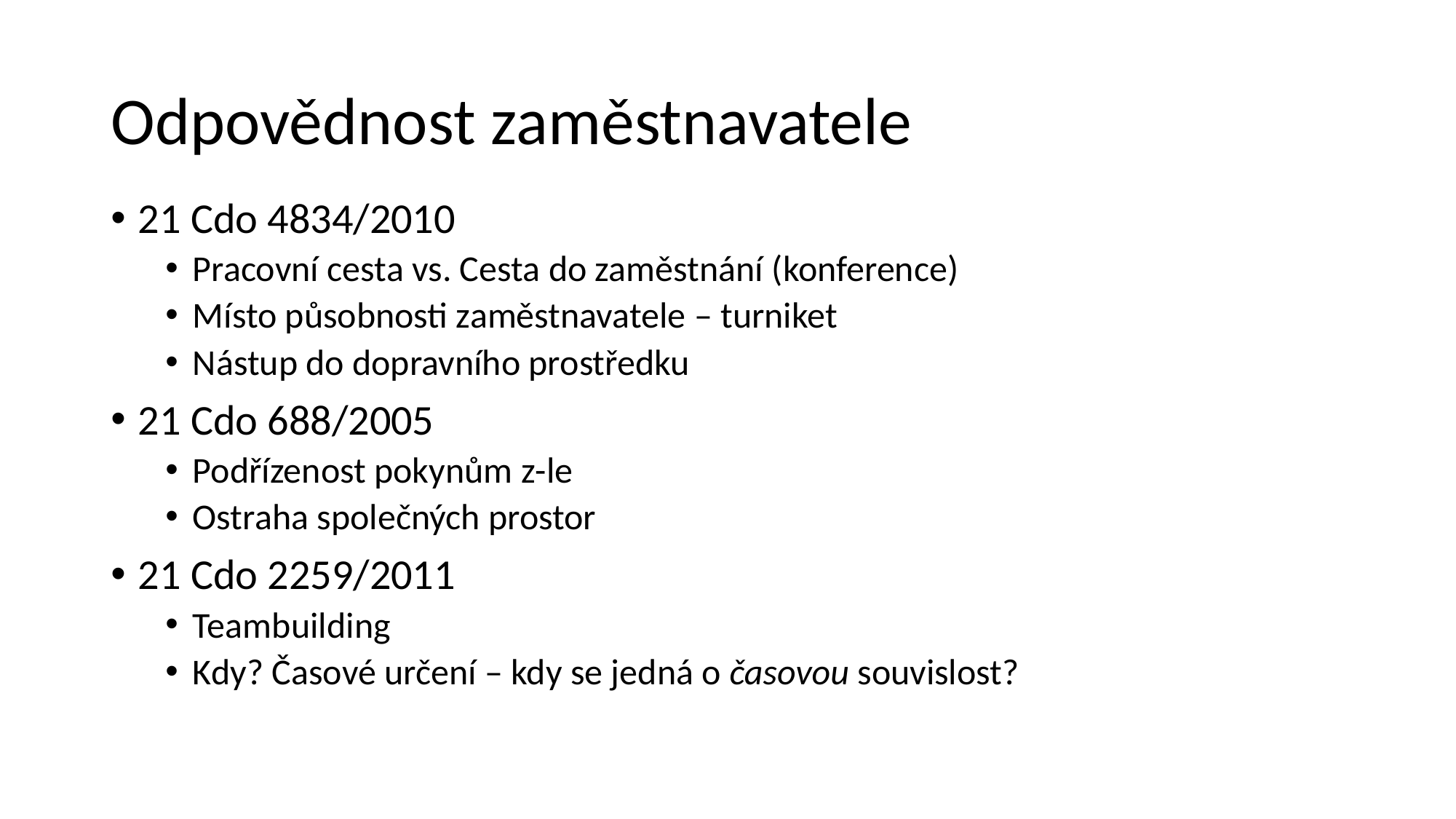

# Odpovědnost zaměstnavatele
21 Cdo 4834/2010
Pracovní cesta vs. Cesta do zaměstnání (konference)
Místo působnosti zaměstnavatele – turniket
Nástup do dopravního prostředku
21 Cdo 688/2005
Podřízenost pokynům z-le
Ostraha společných prostor
21 Cdo 2259/2011
Teambuilding
Kdy? Časové určení – kdy se jedná o časovou souvislost?